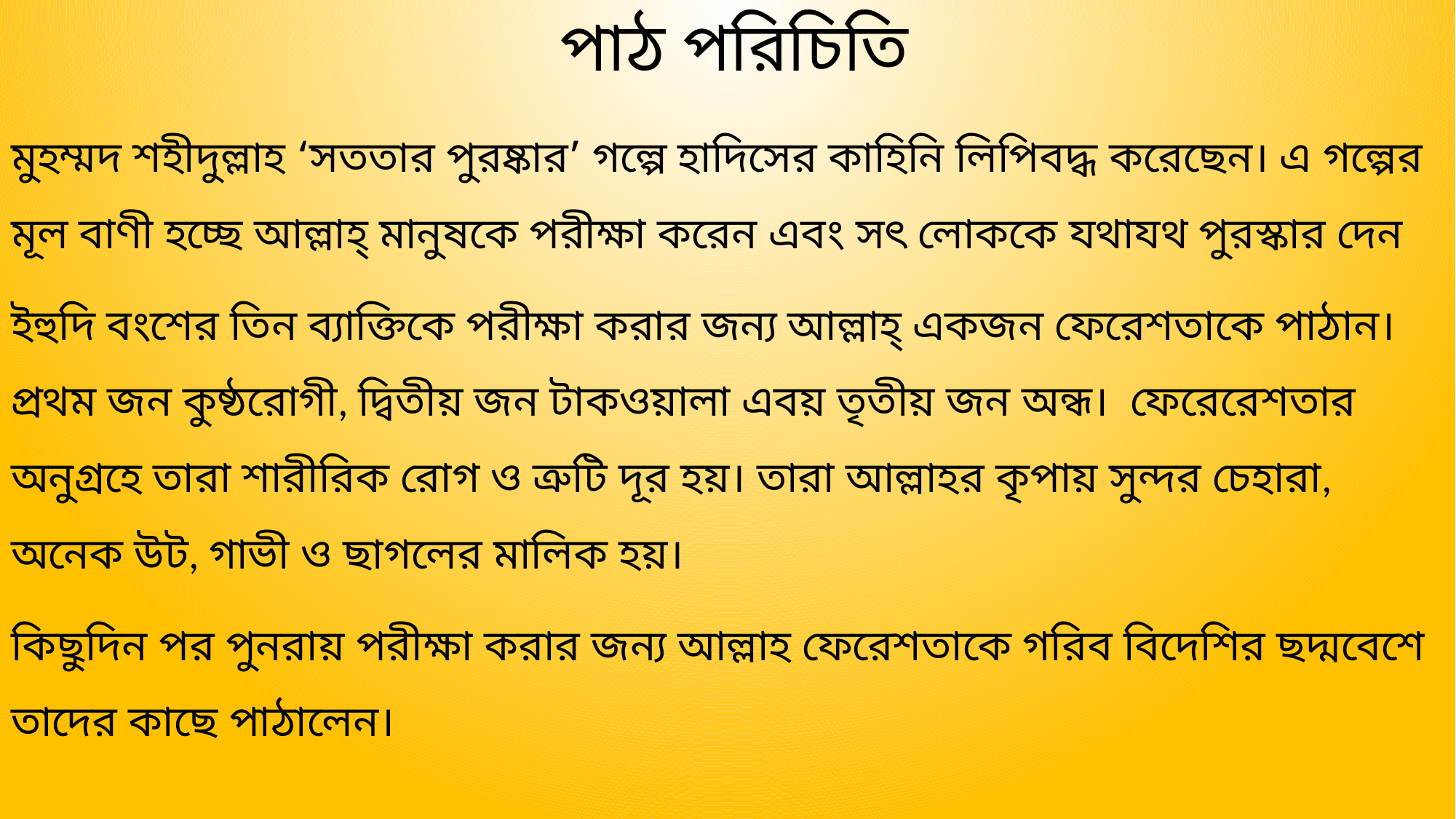

# পাঠ পরিচিতি
মুহম্মদ শহীদুল্লাহ ‘সততার পুরষ্কার’ গল্পে হাদিসের কাহিনি লিপিবদ্ধ করেছেন। এ গল্পের মূল বাণী হচ্ছে আল্লাহ্ মানুষকে পরীক্ষা করেন এবং সৎ লোককে যথাযথ পুরস্কার দেন
ইহুদি বংশের তিন ব্যাক্তিকে পরীক্ষা করার জন্য আল্লাহ্ একজন ফেরেশতাকে পাঠান। প্রথম জন কুষ্ঠরোগী, দ্বিতীয় জন টাকওয়ালা এবয় তৃতীয় জন অন্ধ।  ফেরেরেশতার অনুগ্রহে তারা শারীরিক রোগ ও ত্রুটি দূর হয়। তারা আল্লাহর কৃপায় সুন্দর চেহারা, অনেক উট, গাভী ও ছাগলের মালিক হয়।
কিছুদিন পর পুনরায় পরীক্ষা করার জন্য আল্লাহ ফেরেশতাকে গরিব বিদেশির ছদ্মবেশে তাদের কাছে পাঠালেন।